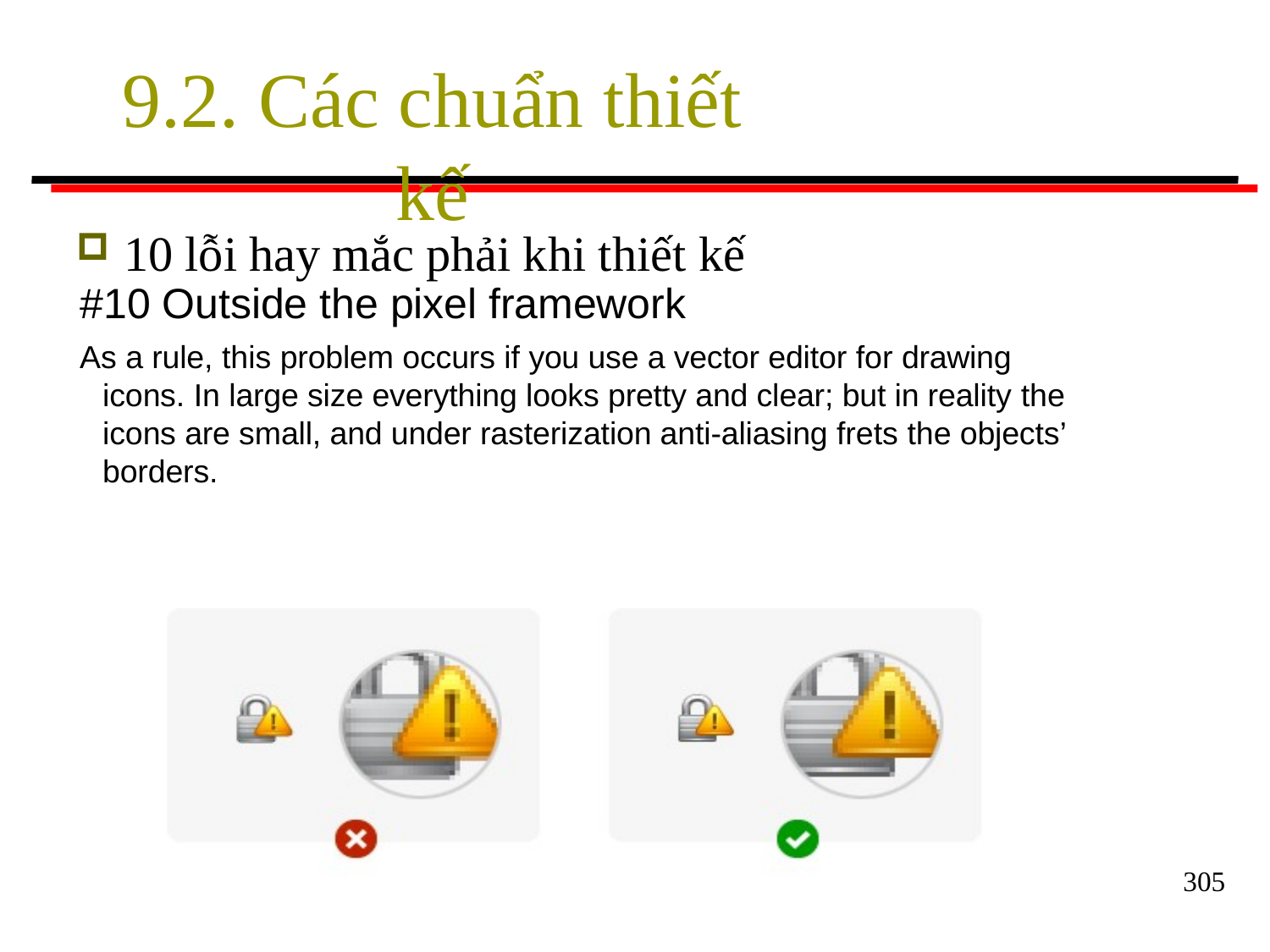

# 9.2. Các chuẩn thiết kế
10 lỗi hay mắc phải khi thiết kế
#10 Outside the pixel framework
As a rule, this problem occurs if you use a vector editor for drawing  icons. In large size everything looks pretty and clear; but in reality the  icons are small, and under rasterization anti-aliasing frets the objects’  borders.

305